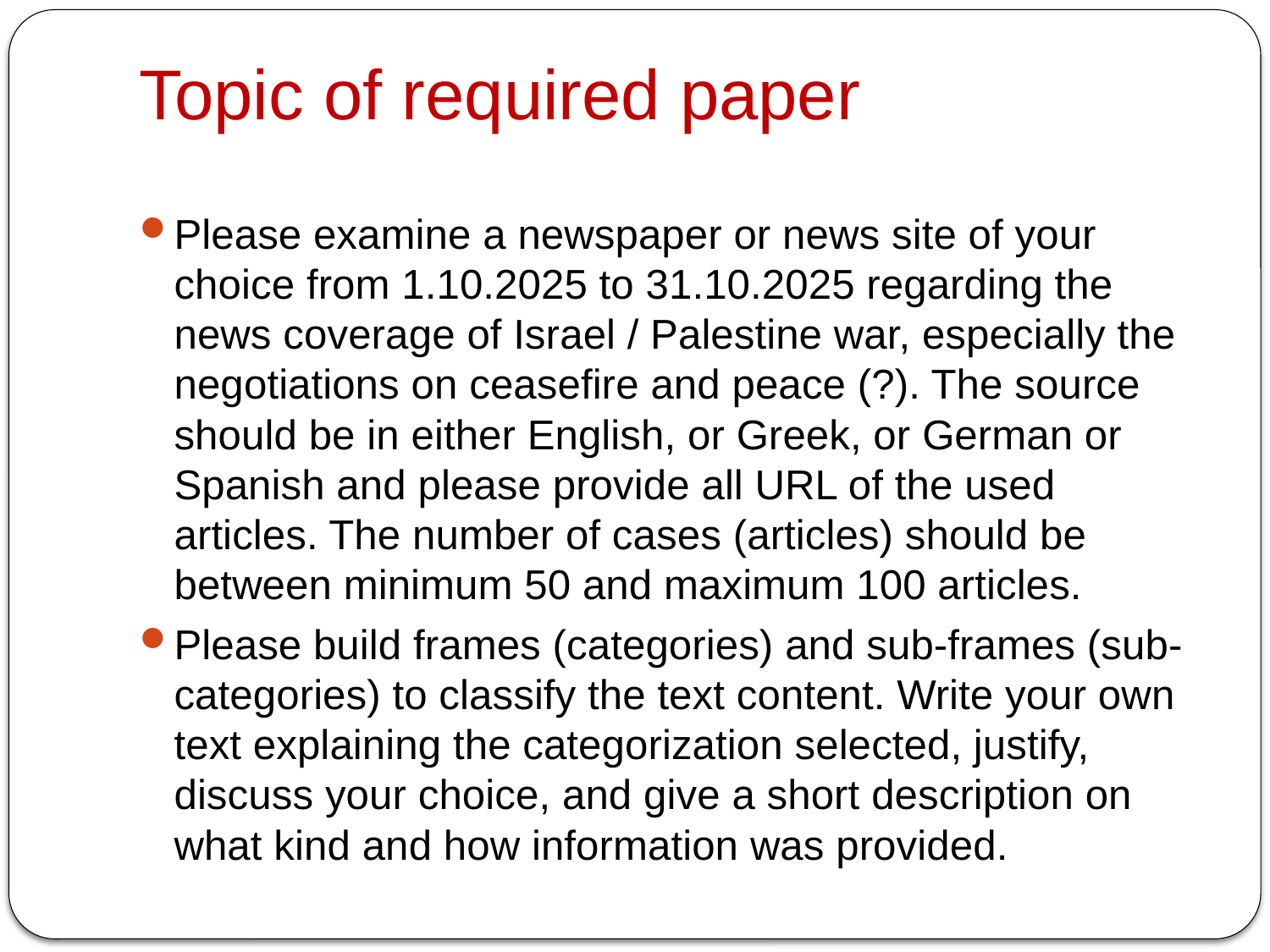

# Topic of required paper
Please examine a newspaper or news site of your choice from 1.10.2025 to 31.10.2025 regarding the news coverage of Israel / Palestine war, especially the negotiations on ceasefire and peace (?). The source should be in either English, or Greek, or German or Spanish and please provide all URL of the used articles. The number of cases (articles) should be between minimum 50 and maximum 100 articles.
Please build frames (categories) and sub-frames (sub-categories) to classify the text content. Write your own text explaining the categorization selected, justify, discuss your choice, and give a short description on what kind and how information was provided.